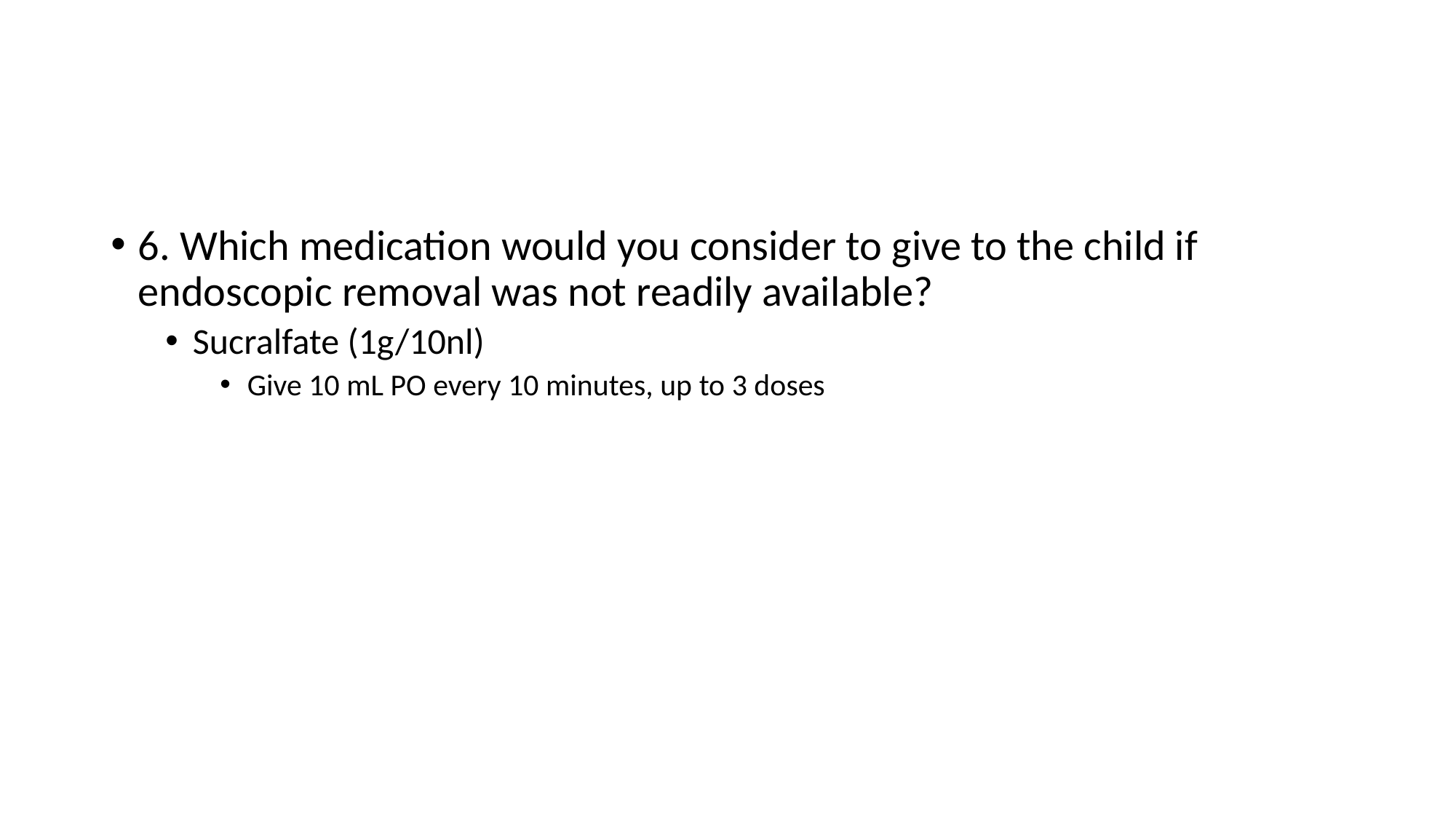

#
6. Which medication would you consider to give to the child if endoscopic removal was not readily available?
Sucralfate (1g/10nl)
Give 10 mL PO every 10 minutes, up to 3 doses